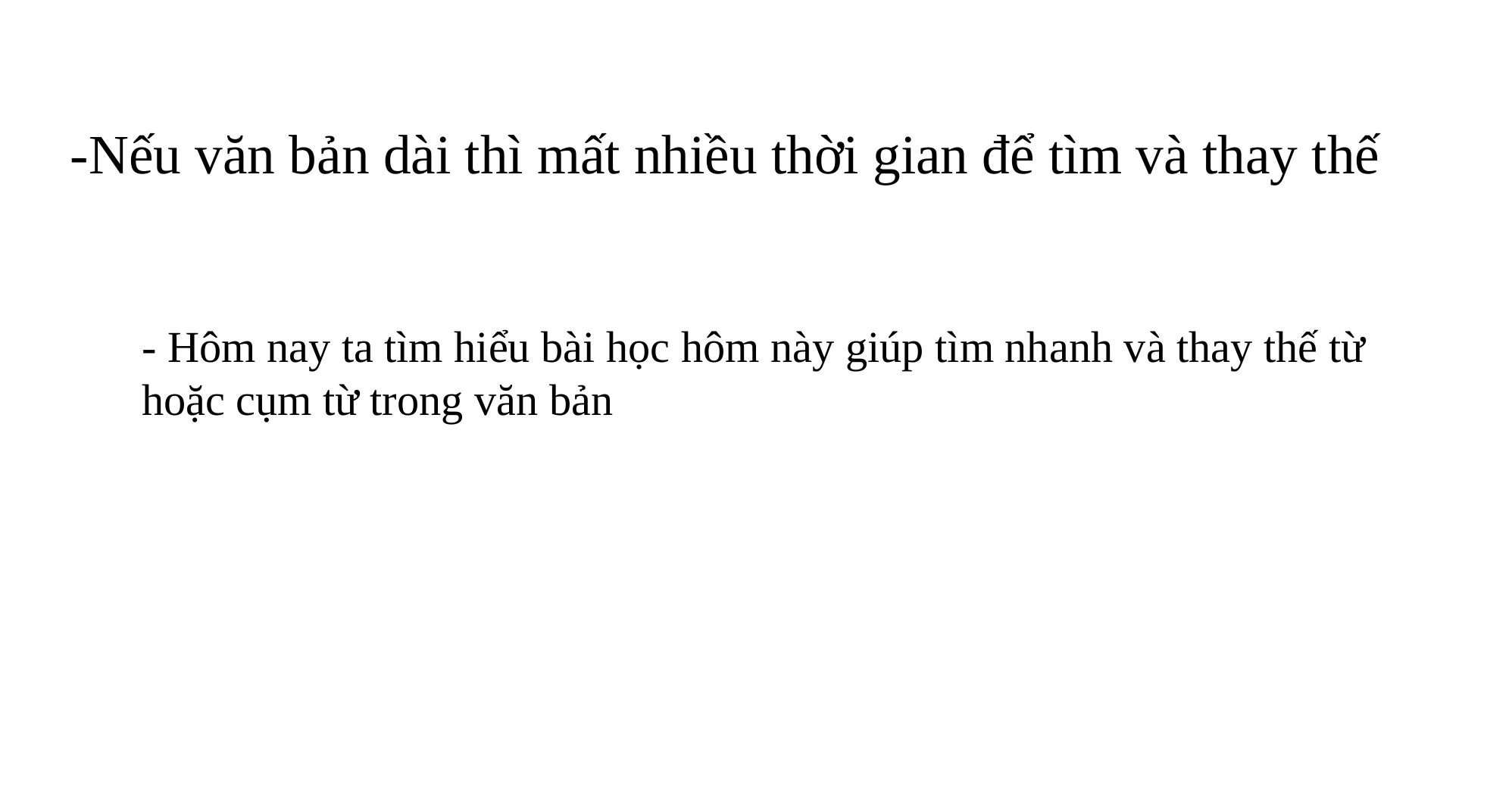

# -Nếu văn bản dài thì mất nhiều thời gian để tìm và thay thế
- Hôm nay ta tìm hiểu bài học hôm này giúp tìm nhanh và thay thế từ hoặc cụm từ trong văn bản